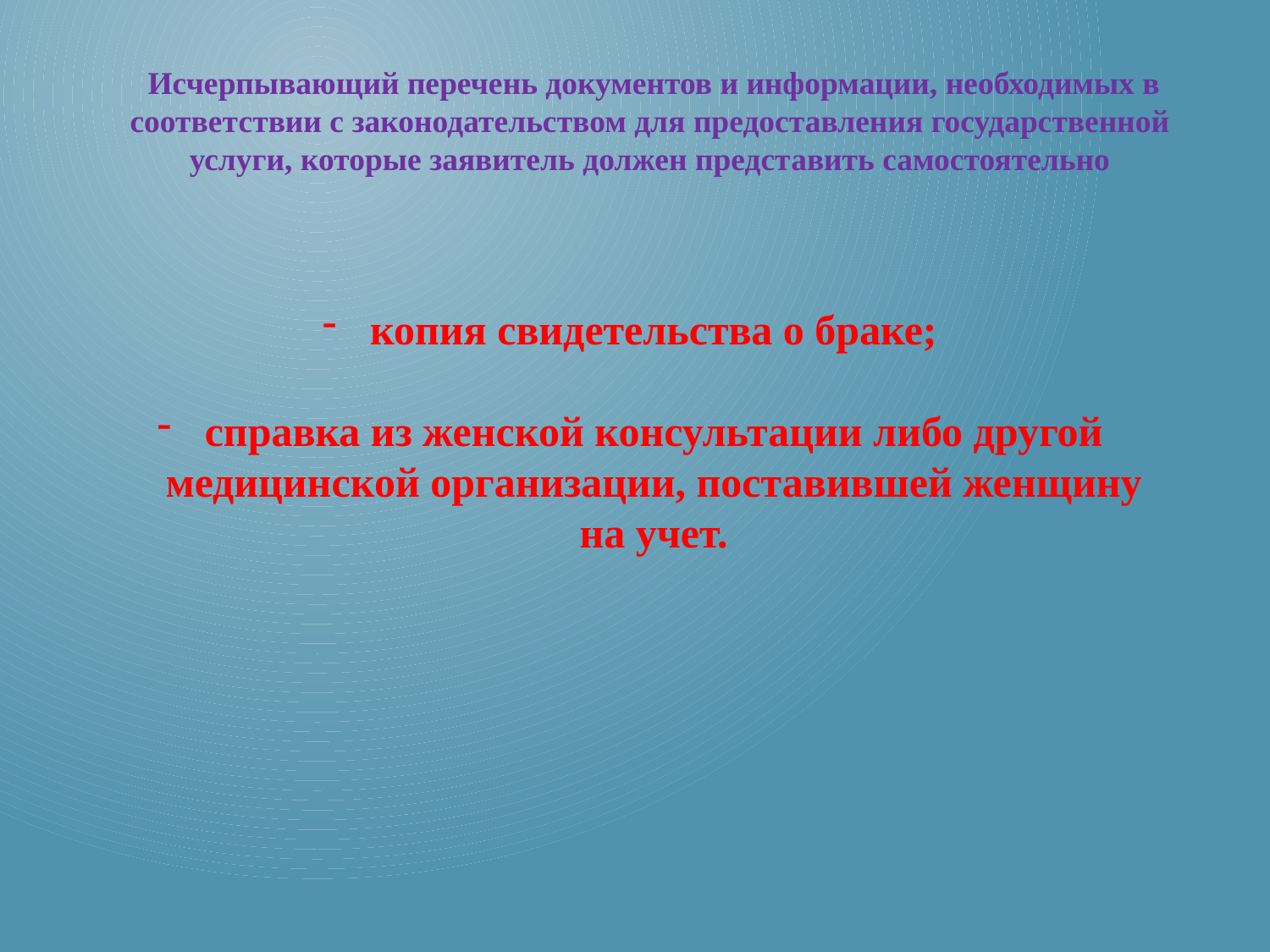

Исчерпывающий перечень документов и информации, необходимых в соответствии с законодательством для предоставления государственной услуги, которые заявитель должен представить самостоятельно

копия свидетельства о браке;

справка из женской консультации либо другой медицинской организации, поставившей женщину на учет.